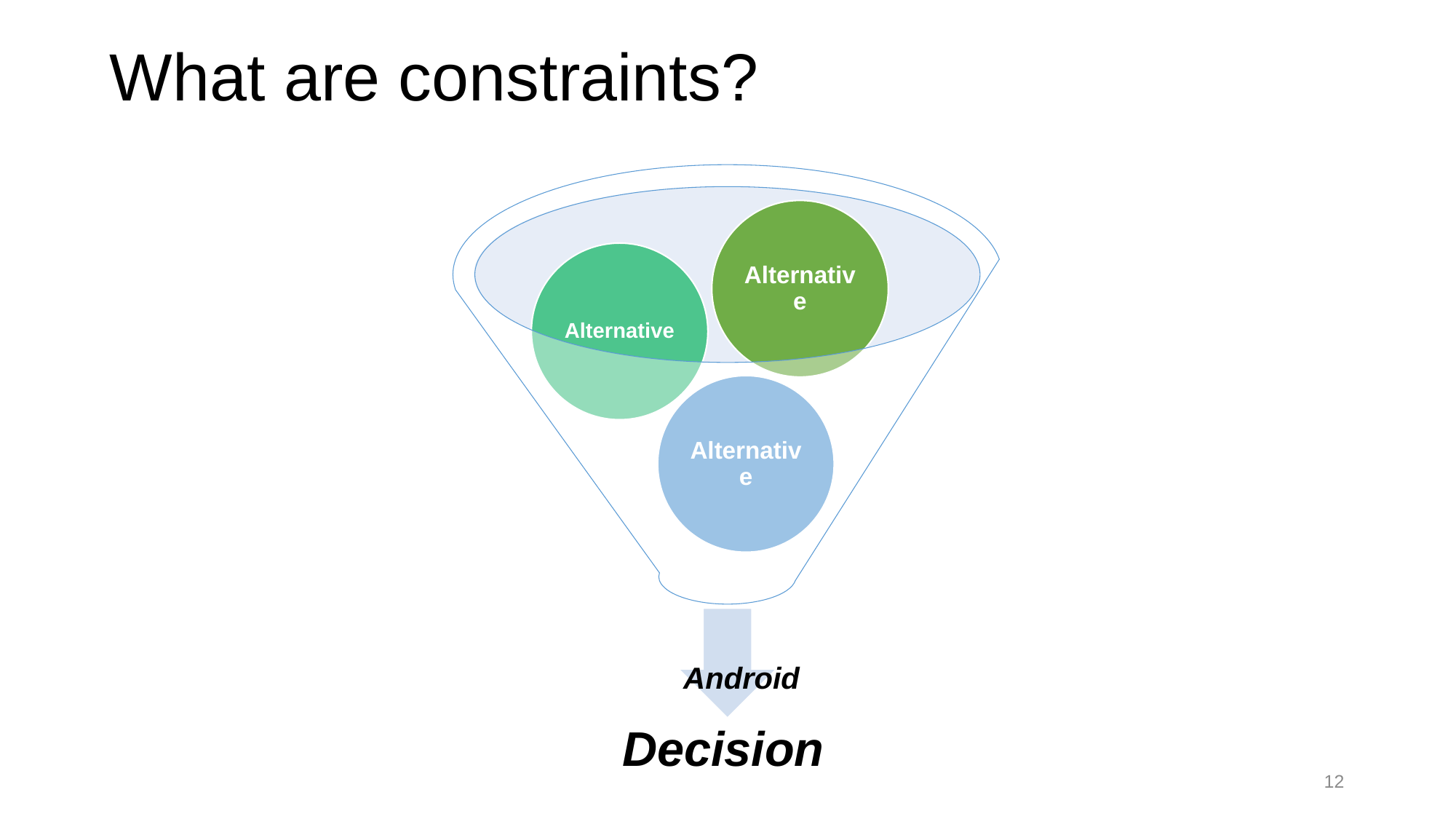

# What are constraints?
Decision
Alternative
Alternative
Alternative
Android
12